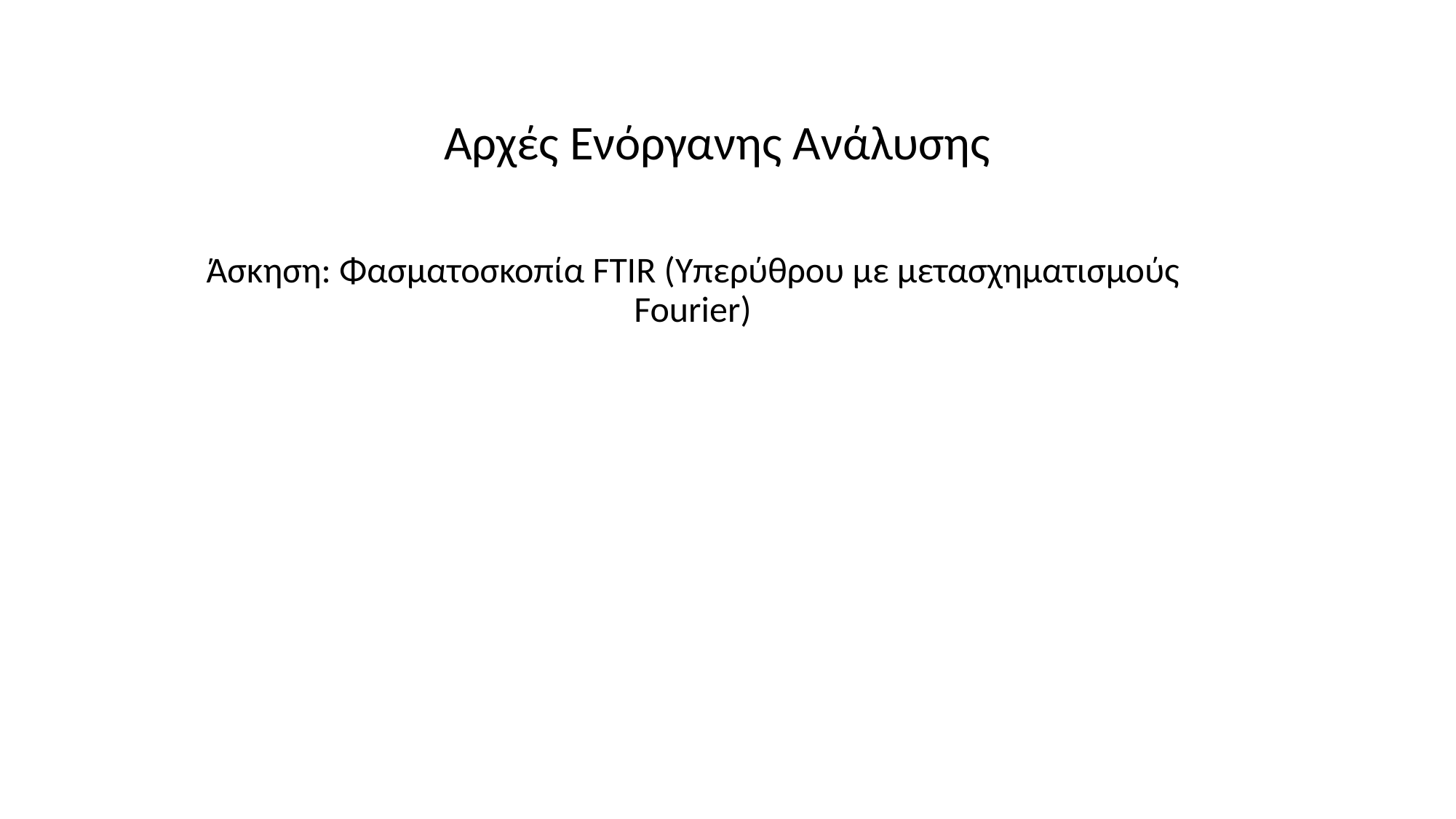

# Αρχές Ενόργανης Ανάλυσης
Άσκηση: Φασματοσκοπία FTIR (Υπερύθρου με μετασχηματισμούς Fourier)